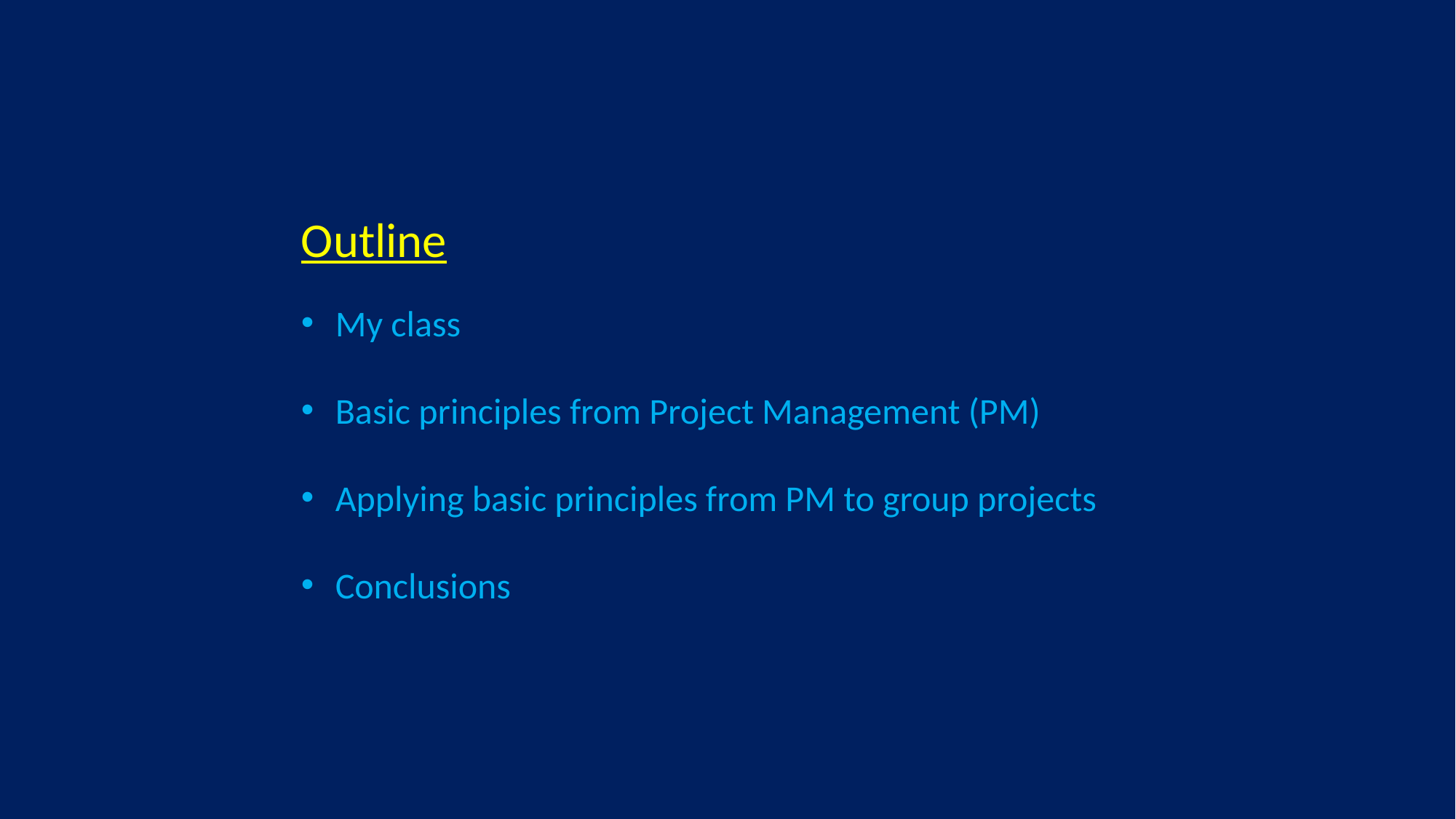

Outline

My class

Basic principles from Project Management (PM)

Applying basic principles from PM to group projects

Conclusions